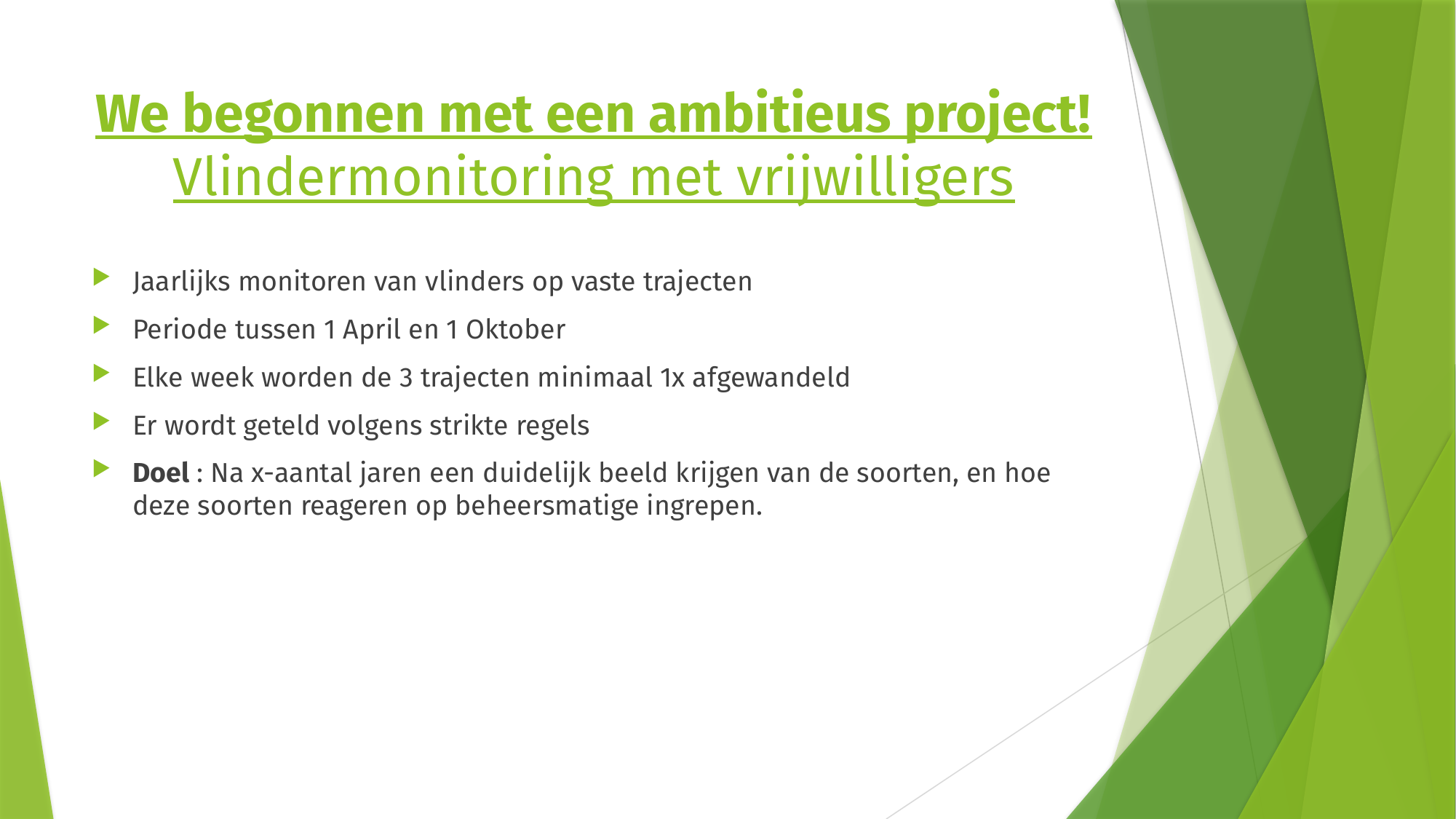

# We begonnen met een ambitieus project! Vlindermonitoring met vrijwilligers
Jaarlijks monitoren van vlinders op vaste trajecten
Periode tussen 1 April en 1 Oktober
Elke week worden de 3 trajecten minimaal 1x afgewandeld
Er wordt geteld volgens strikte regels
Doel : Na x-aantal jaren een duidelijk beeld krijgen van de soorten, en hoe deze soorten reageren op beheersmatige ingrepen.